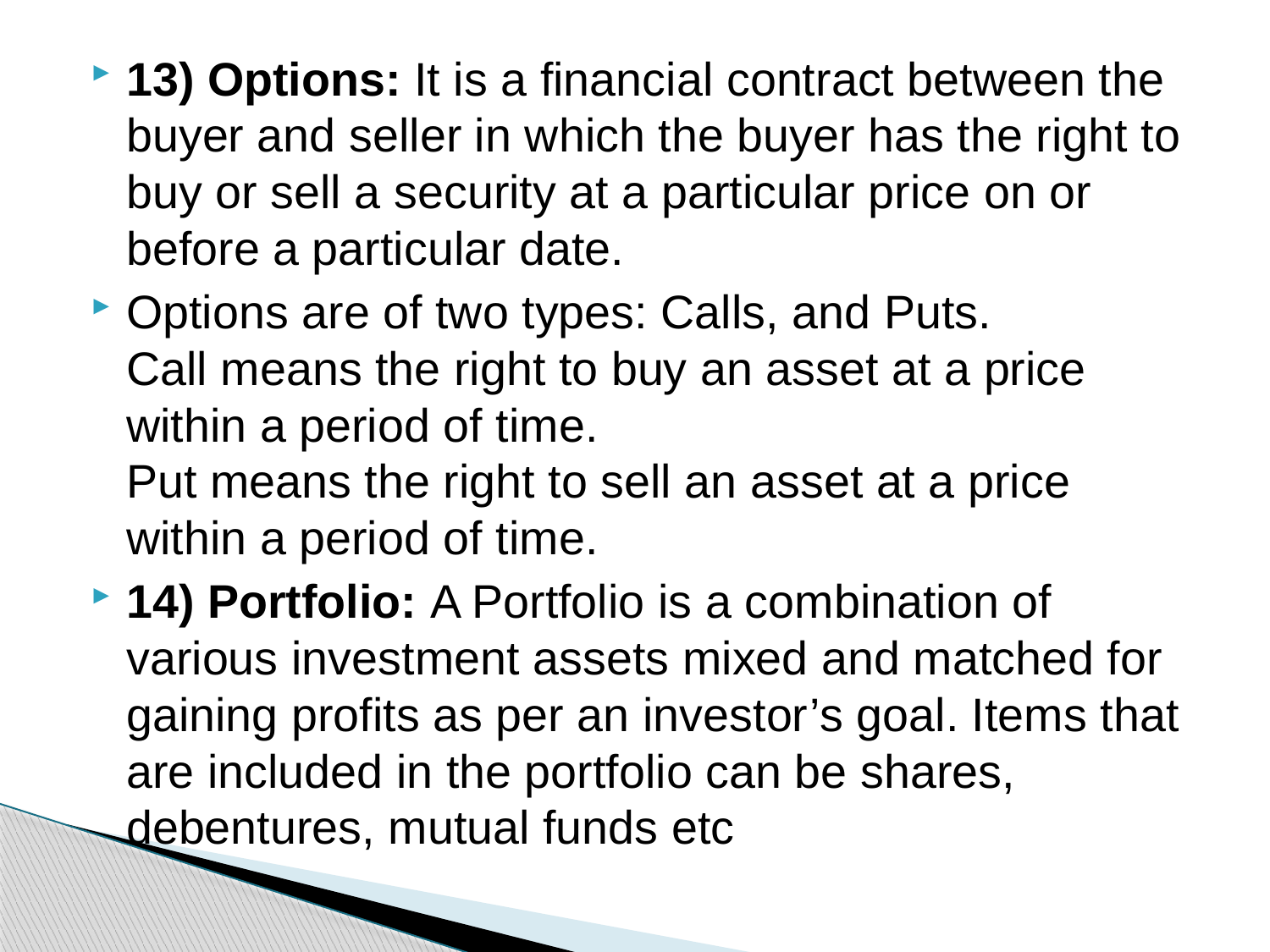

13) Options: It is a financial contract between the buyer and seller in which the buyer has the right to buy or sell a security at a particular price on or before a particular date.
Options are of two types: Calls, and Puts.
Call means the right to buy an asset at a price within a period of time.
Put means the right to sell an asset at a price within a period of time.
14) Portfolio: A Portfolio is a combination of various investment assets mixed and matched for gaining profits as per an investor’s goal. Items that are included in the portfolio can be shares, debentures, mutual funds etc